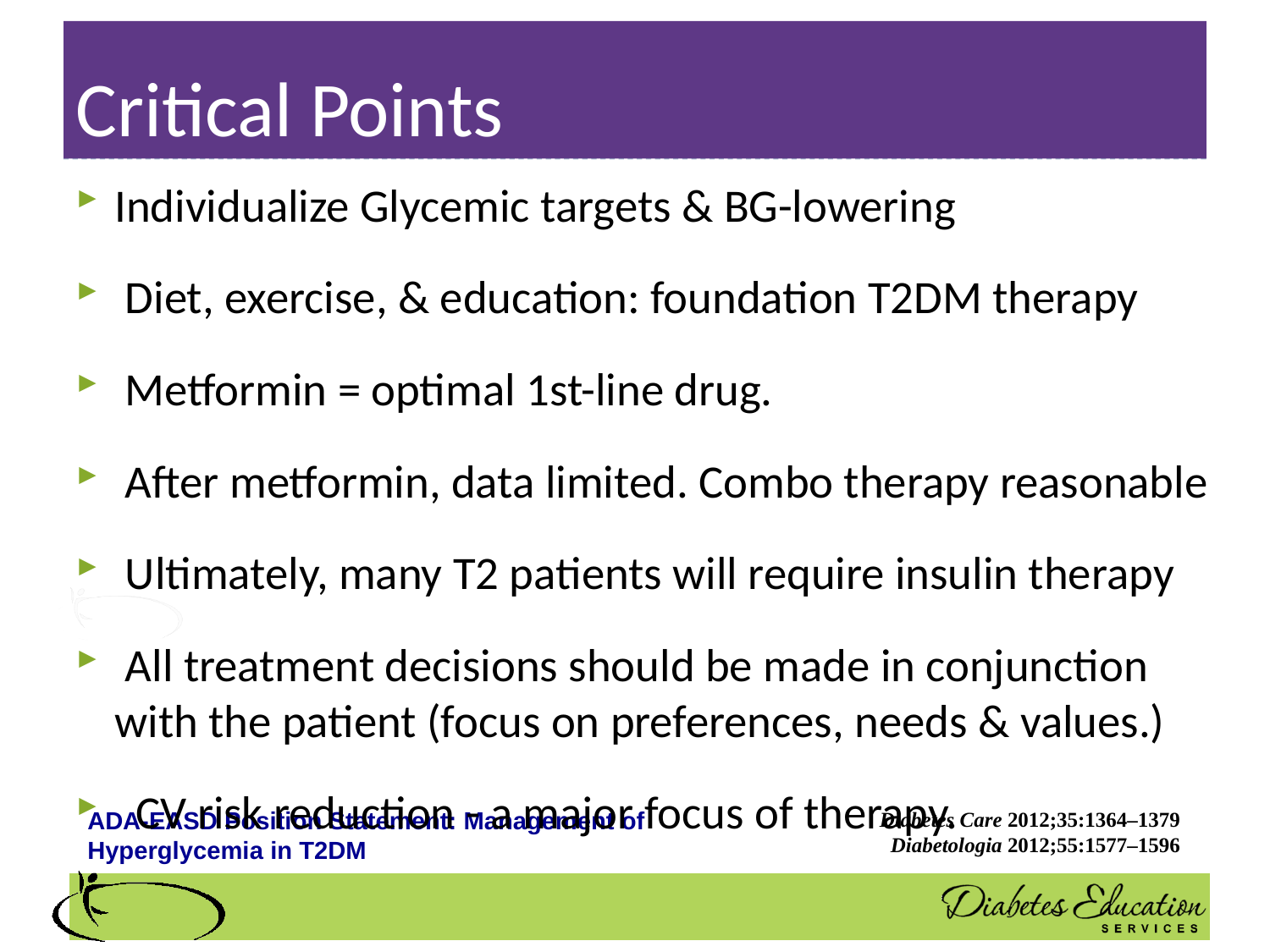

# Critical Points
Individualize Glycemic targets & BG-lowering
 Diet, exercise, & education: foundation T2DM therapy
 Metformin = optimal 1st-line drug.
 After metformin, data limited. Combo therapy reasonable
 Ultimately, many T2 patients will require insulin therapy
 All treatment decisions should be made in conjunction with the patient (focus on preferences, needs & values.)
  CV risk reduction - a major focus of therapy.

		Diabetes Care 2012;35:1364–1379
		Diabetologia 2012;55:1577–1596
ADA-EASD Position Statement: Management of Hyperglycemia in T2DM